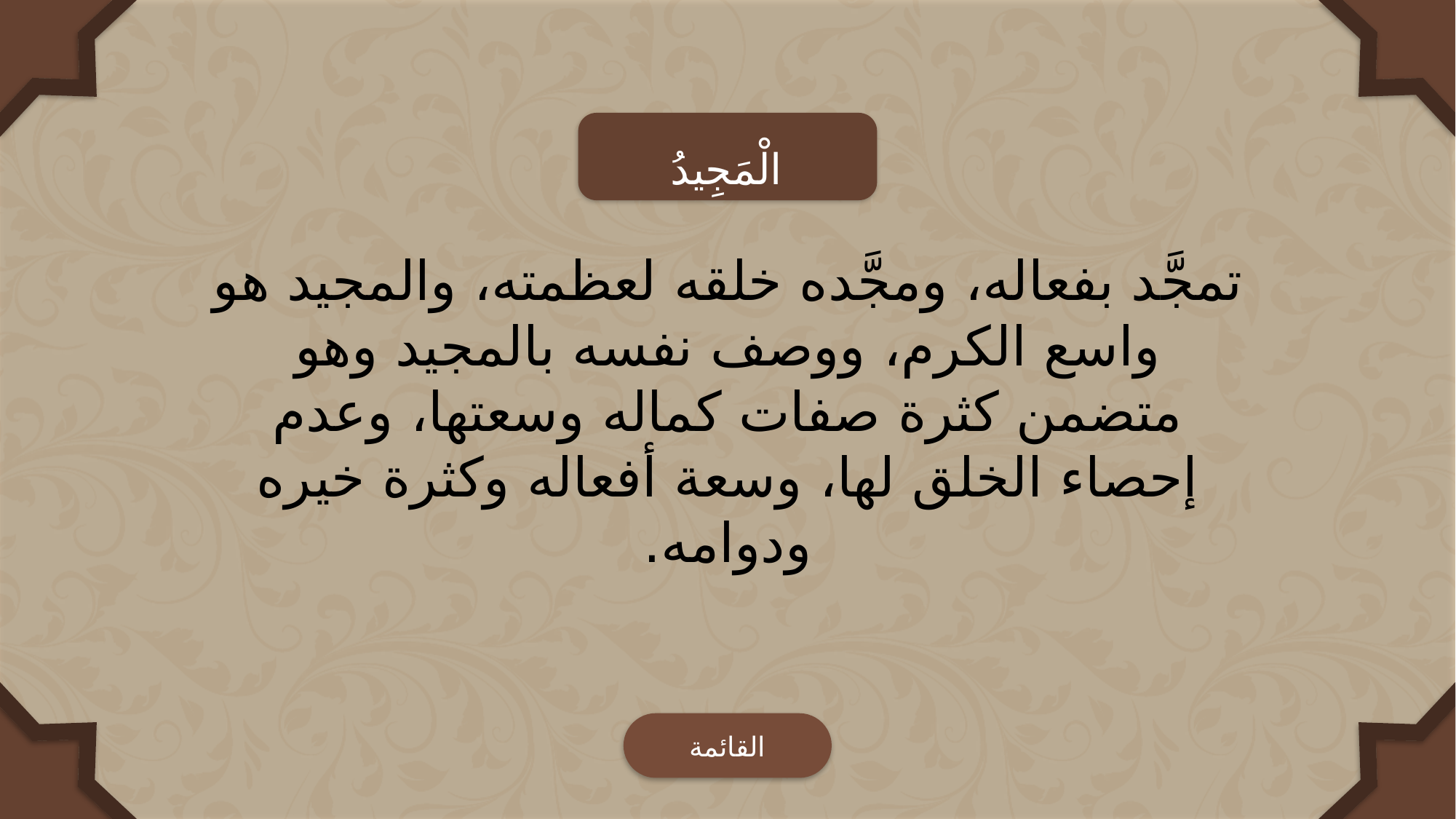

الْمَجِيدُ
تمجَّد بفعاله، ومجَّده خلقه لعظمته، والمجيد هو واسع الكرم، ووصف نفسه بالمجيد وهو متضمن كثرة صفات كماله وسعتها، وعدم إحصاء الخلق لها، وسعة أفعاله وكثرة خيره ودوامه.

القائمة